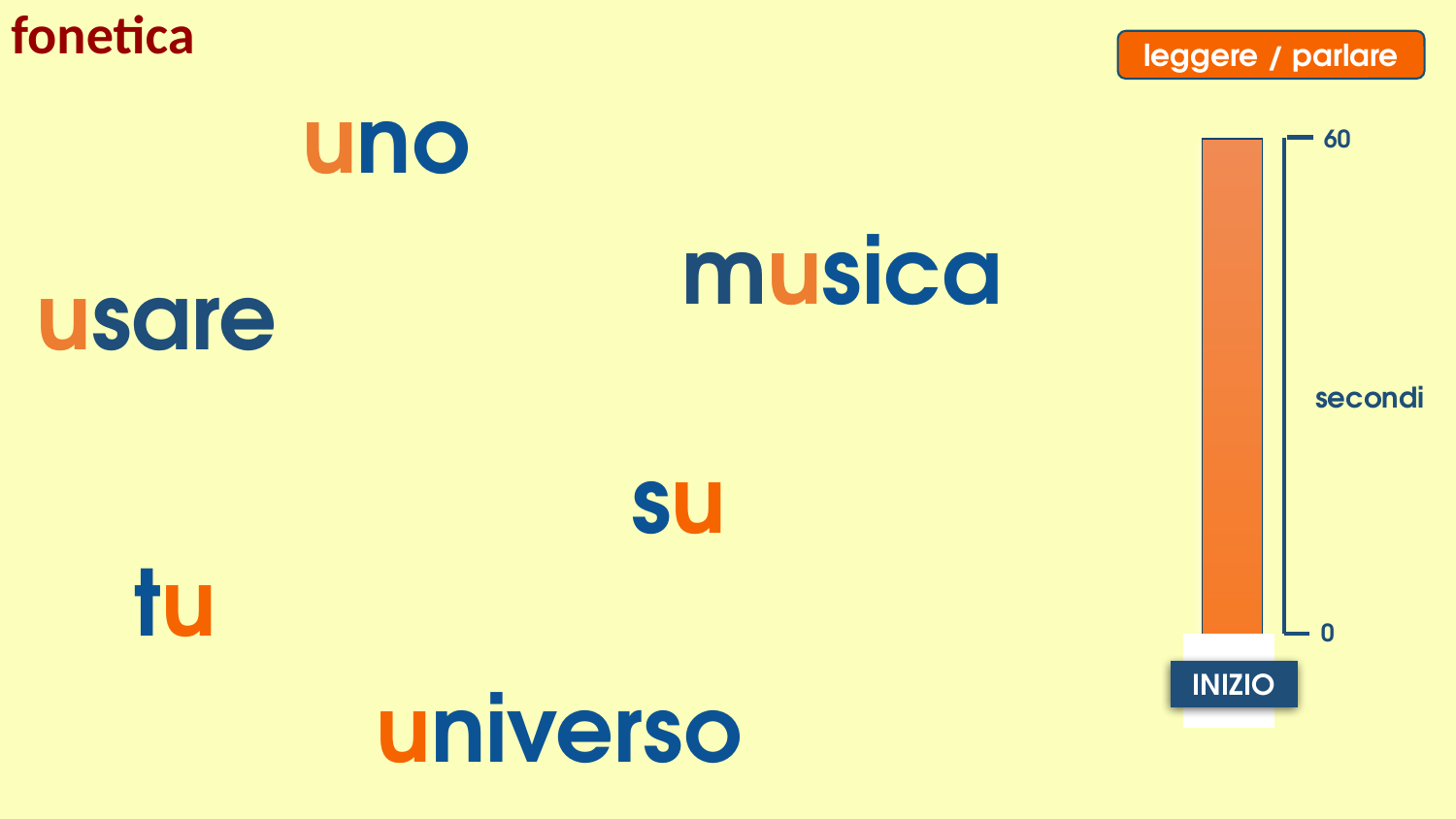

# fonetica
leggere / parlare
uno
60

musica
usare
secondi
su
tu
0

INIZIO
universo